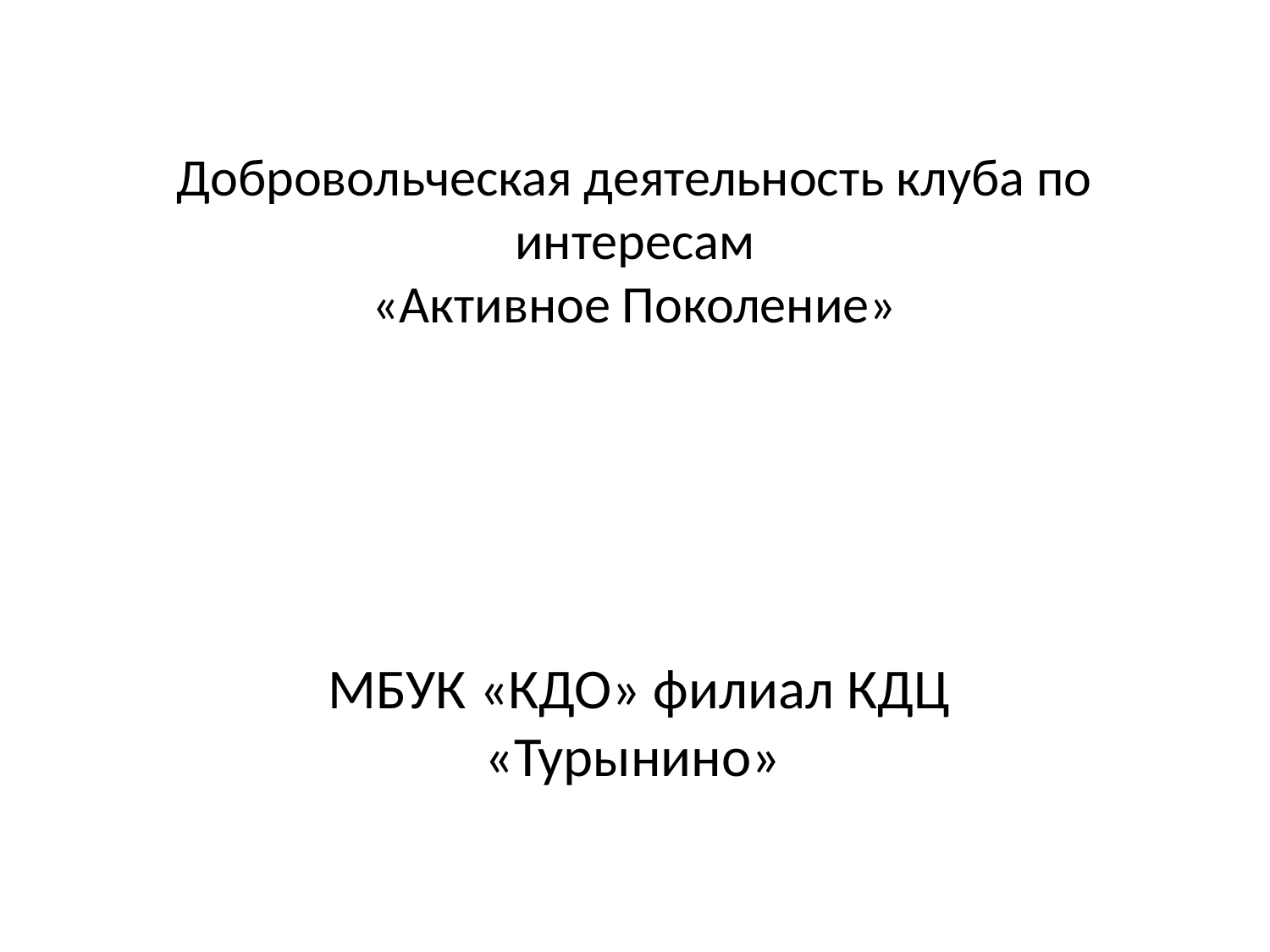

# Добровольческая деятельность клуба по интересам «Активное Поколение»
МБУК «КДО» филиал КДЦ «Турынино»